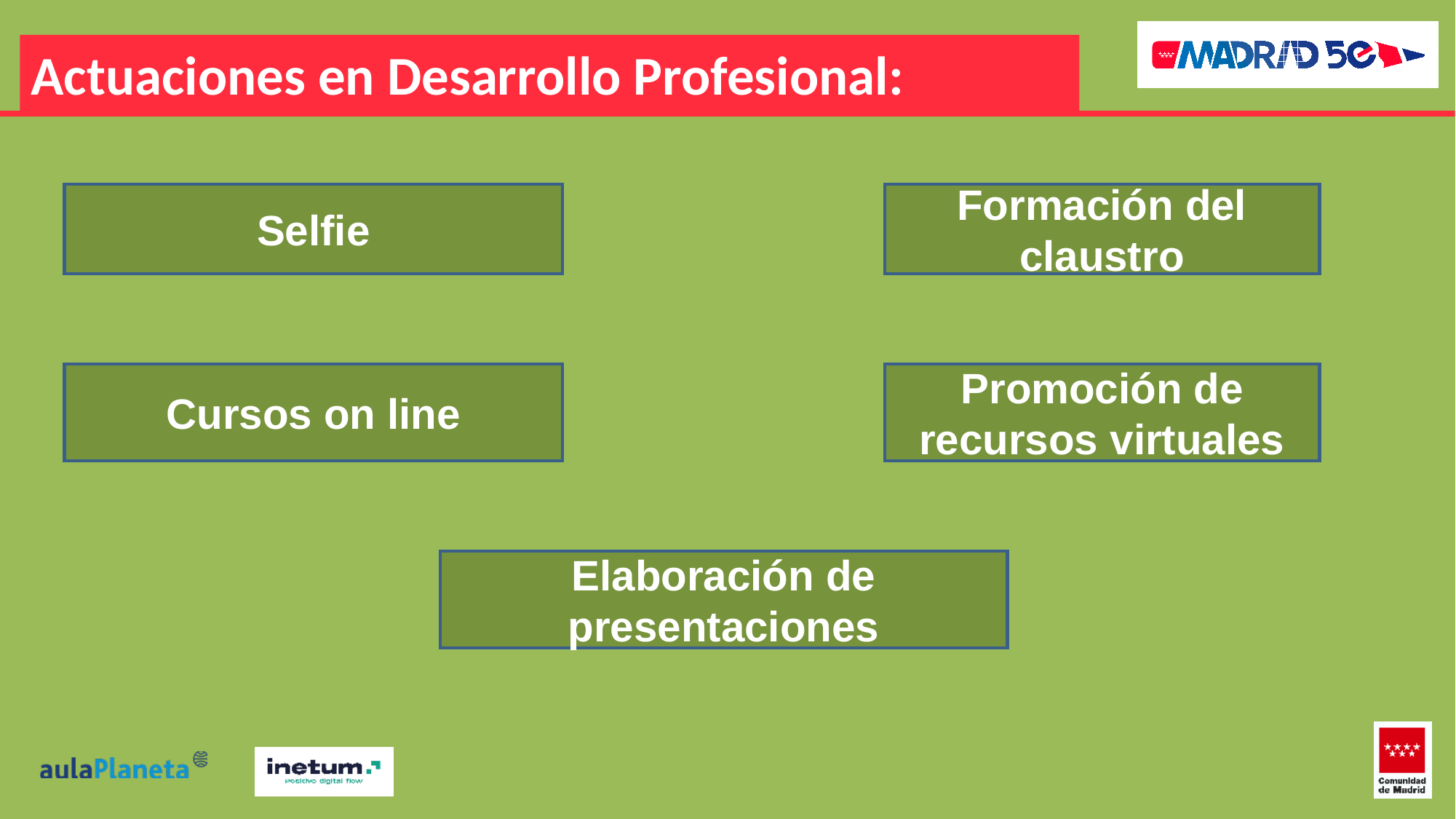

Actuaciones en Desarrollo Profesional:

Formación del claustro
Selfie
Cursos on line
Promoción de recursos virtuales
Elaboración de
presentaciones